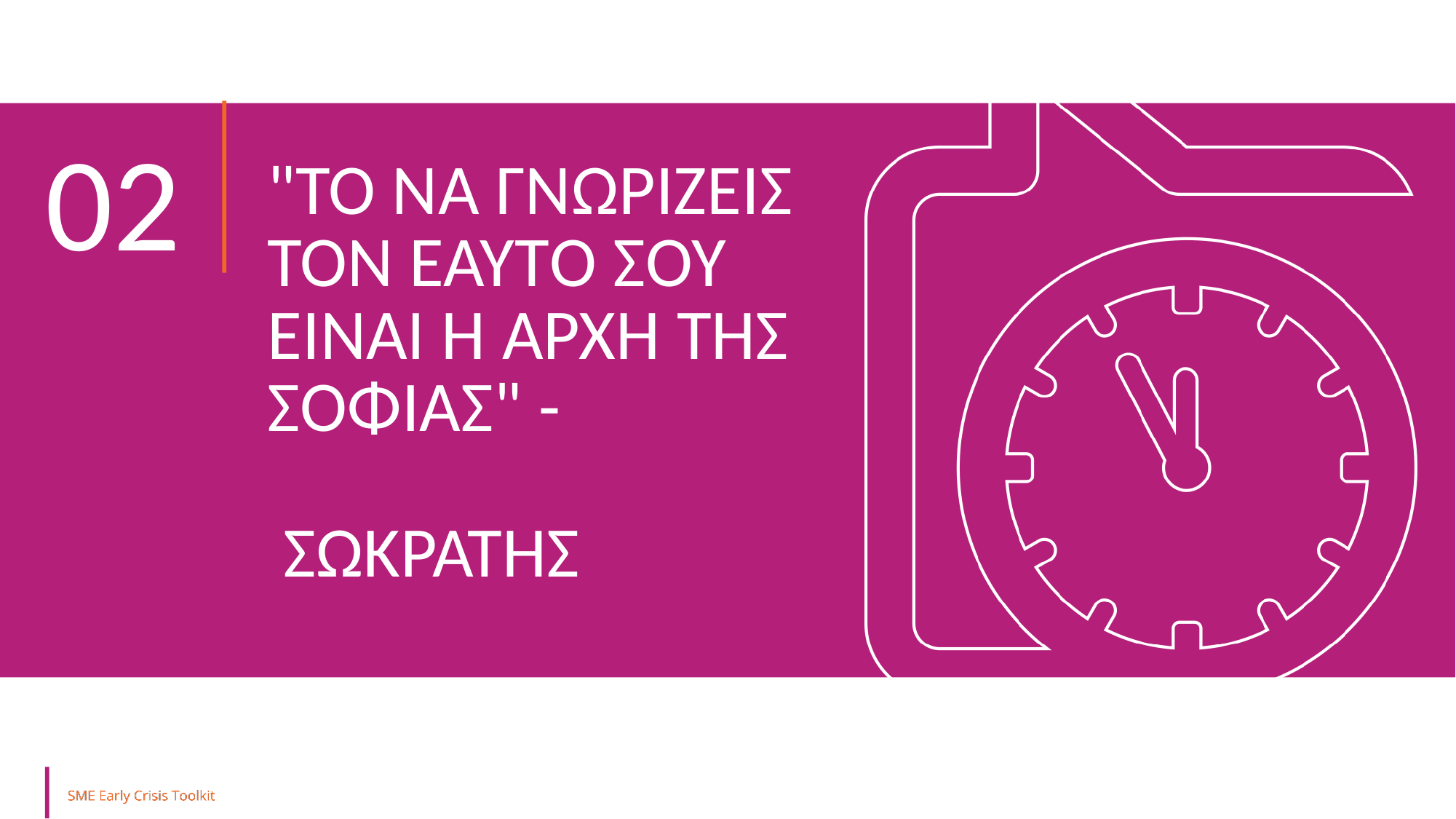

02
"ΤΟ ΝΑ ΓΝΩΡΙΖΕΙΣ ΤΟΝ ΕΑΥΤΟ ΣΟΥ ΕΙΝΑΙ Η ΑΡΧΉ ΤΗΣ ΣΟΦΙΑΣ" -

 ΣΩΚΡΑΤΗΣ